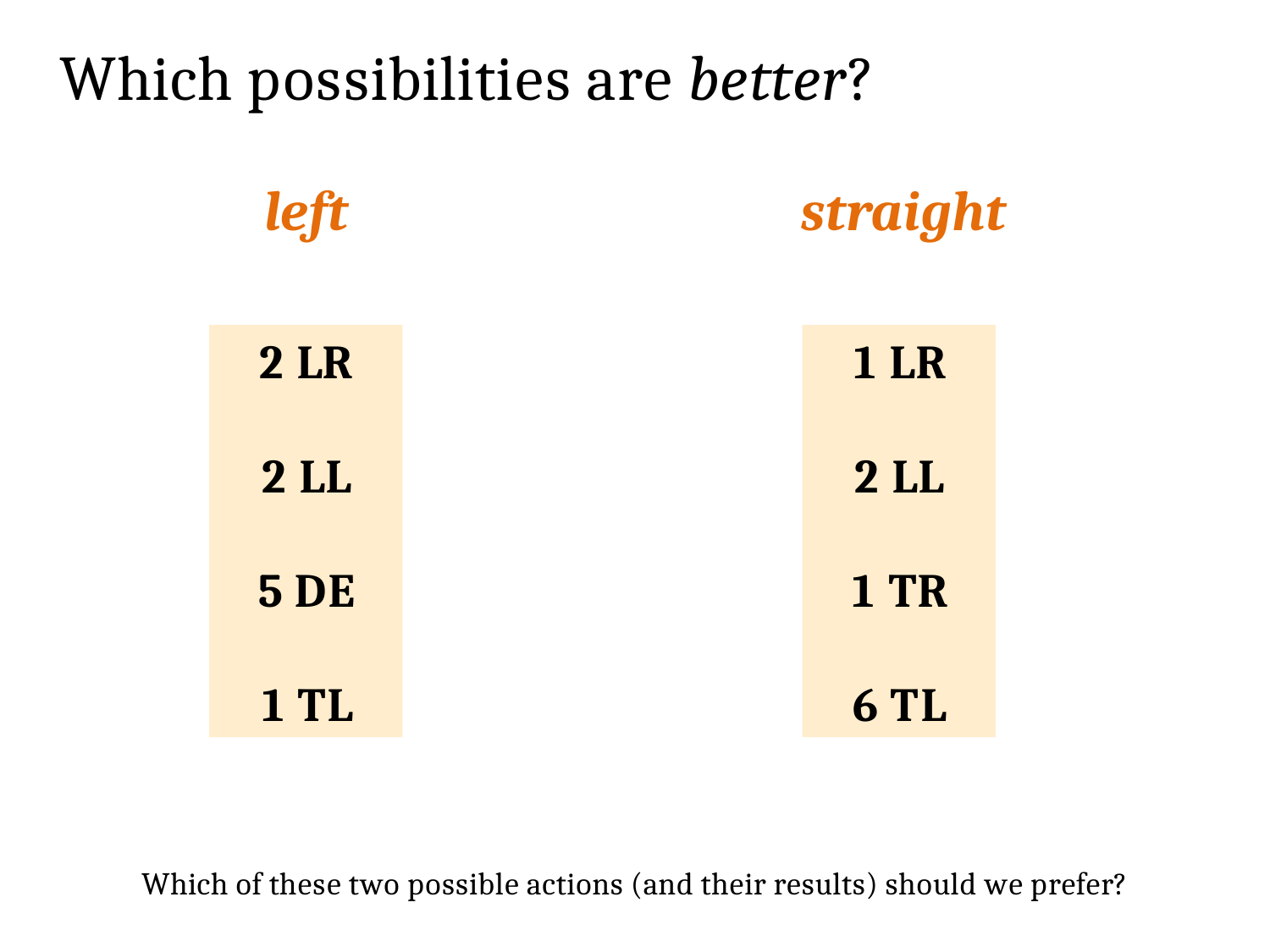

Which possibilities are better?
left
straight
2 LR

2 LL

5 DE

1 TL
1 LR

2 LL

1 TR

6 TL
Which of these two possible actions (and their results) should we prefer?